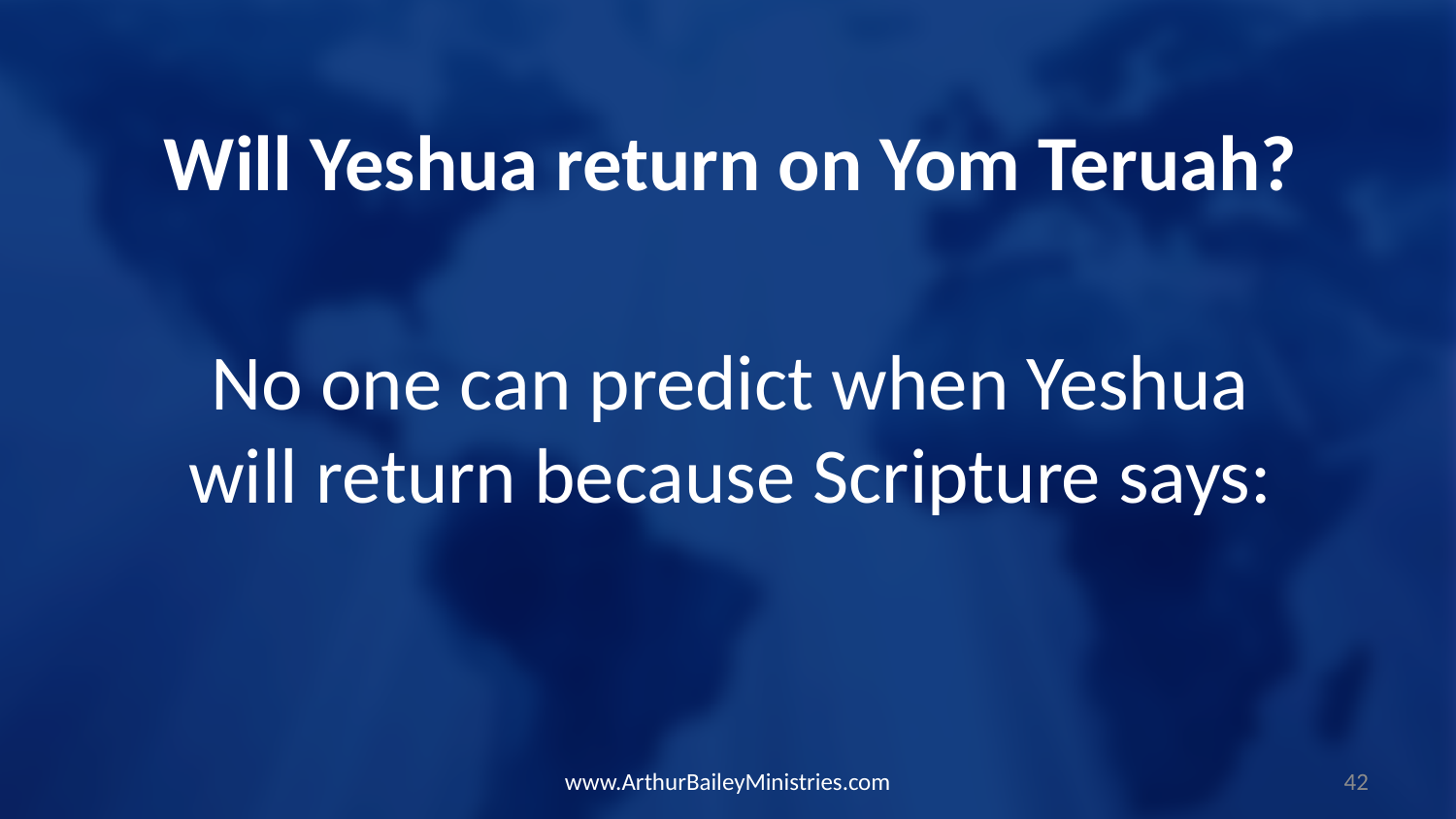

Will Yeshua return on Yom Teruah?

No one can predict when Yeshua will return because Scripture says:

www.ArthurBaileyMinistries.com
42